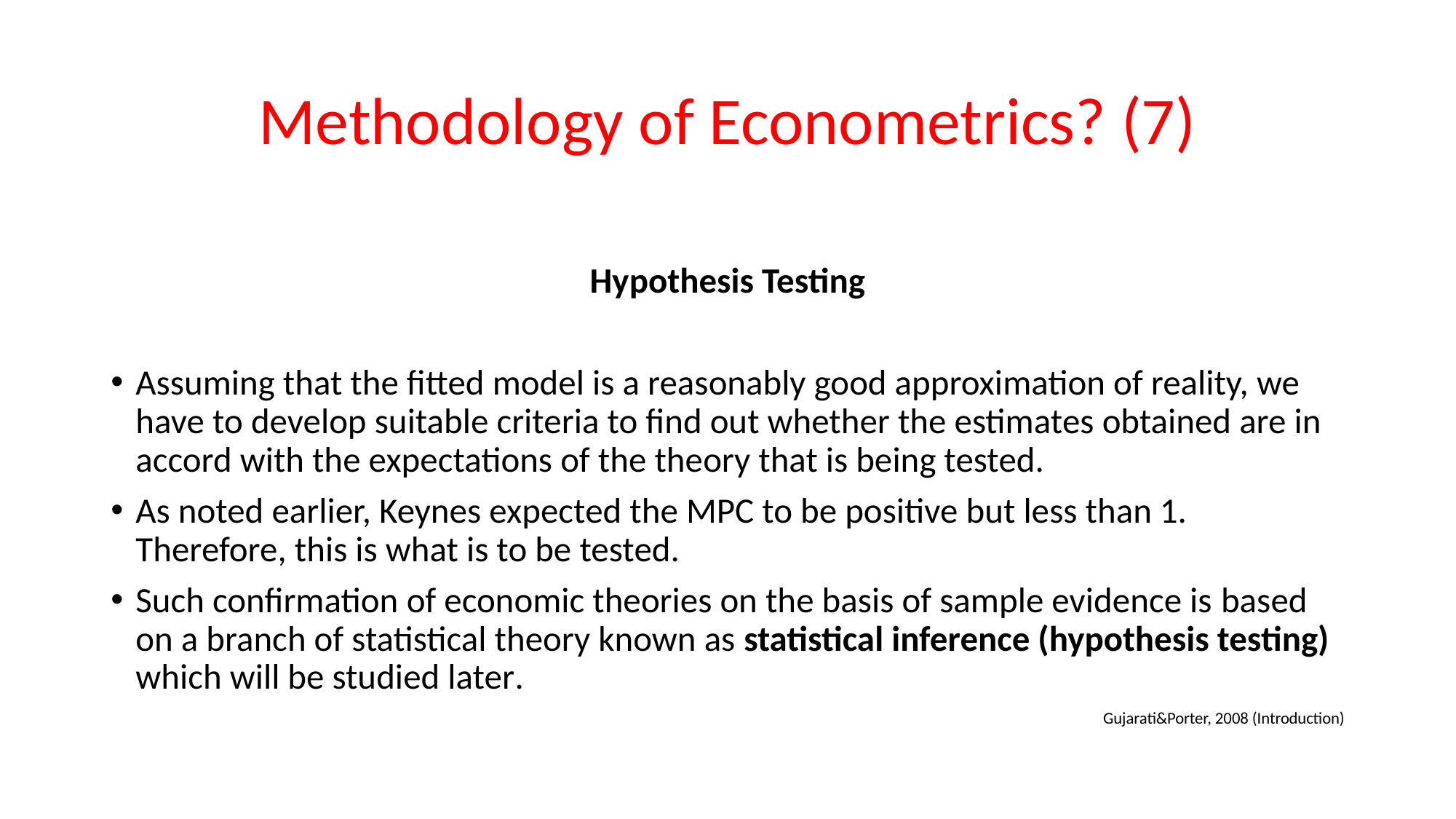

# Methodology of Econometrics? (7)

Hypothesis Testing

Assuming that the fitted model is a reasonably good approximation of reality, we have to develop suitable criteria to find out whether the estimates obtained are in accord with the expectations of the theory that is being tested.
As noted earlier, Keynes expected the MPC to be positive but less than 1. Therefore, this is what is to be tested.
Such confirmation of economic theories on the basis of sample evidence is based on a branch of statistical theory known as statistical inference (hypothesis testing) which will be studied later.
Gujarati&Porter, 2008 (Introduction)